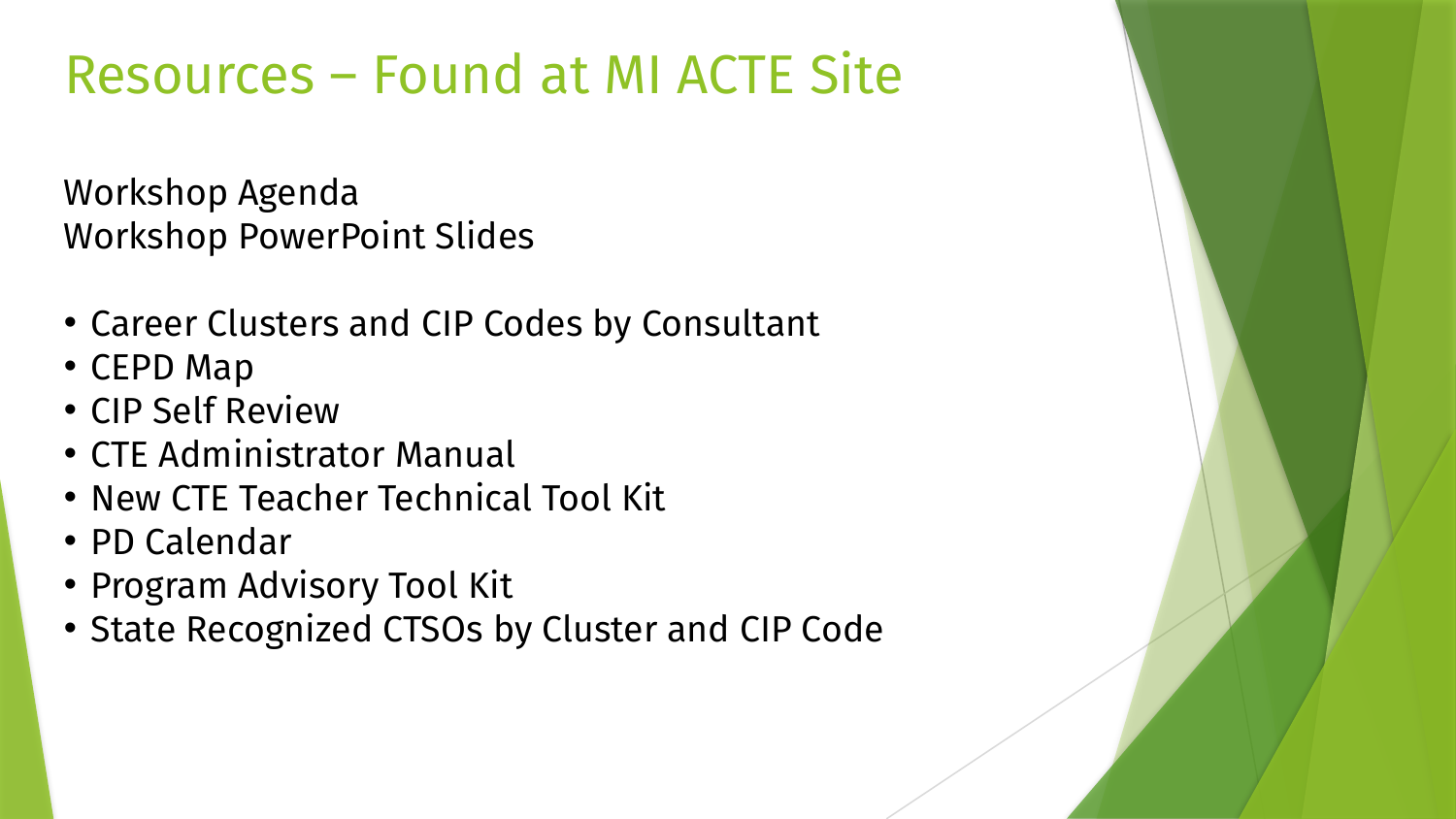

# Resources – Found at MI ACTE Site
Workshop Agenda
Workshop PowerPoint Slides

Career Clusters and CIP Codes by Consultant
CEPD Map
CIP Self Review
CTE Administrator Manual
New CTE Teacher Technical Tool Kit
PD Calendar
Program Advisory Tool Kit
State Recognized CTSOs by Cluster and CIP Code